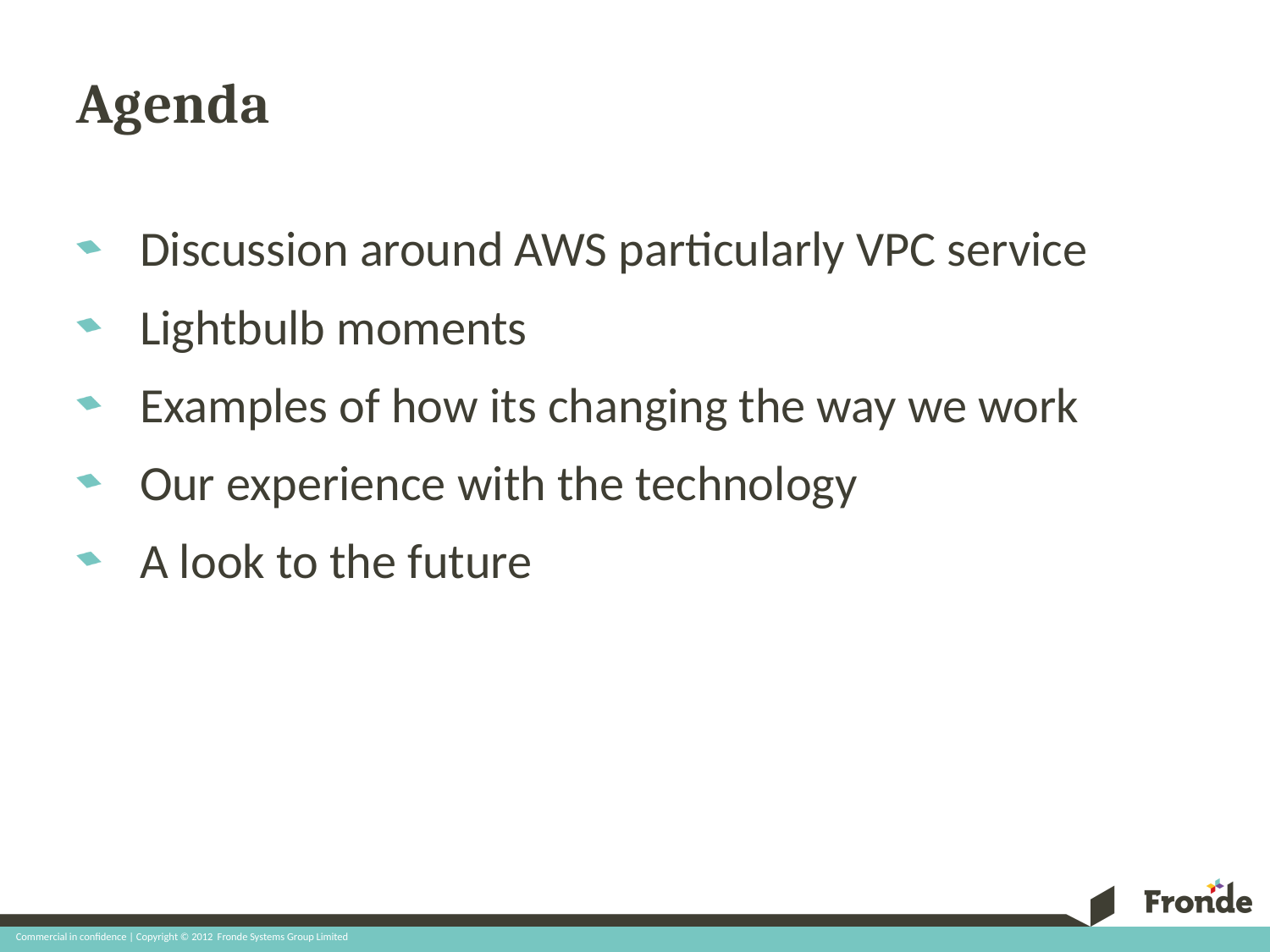

# Agenda
Discussion around AWS particularly VPC service
Lightbulb moments
Examples of how its changing the way we work
Our experience with the technology
A look to the future
Commercial in confidence | Copyright © 2012  Fronde Systems Group Limited